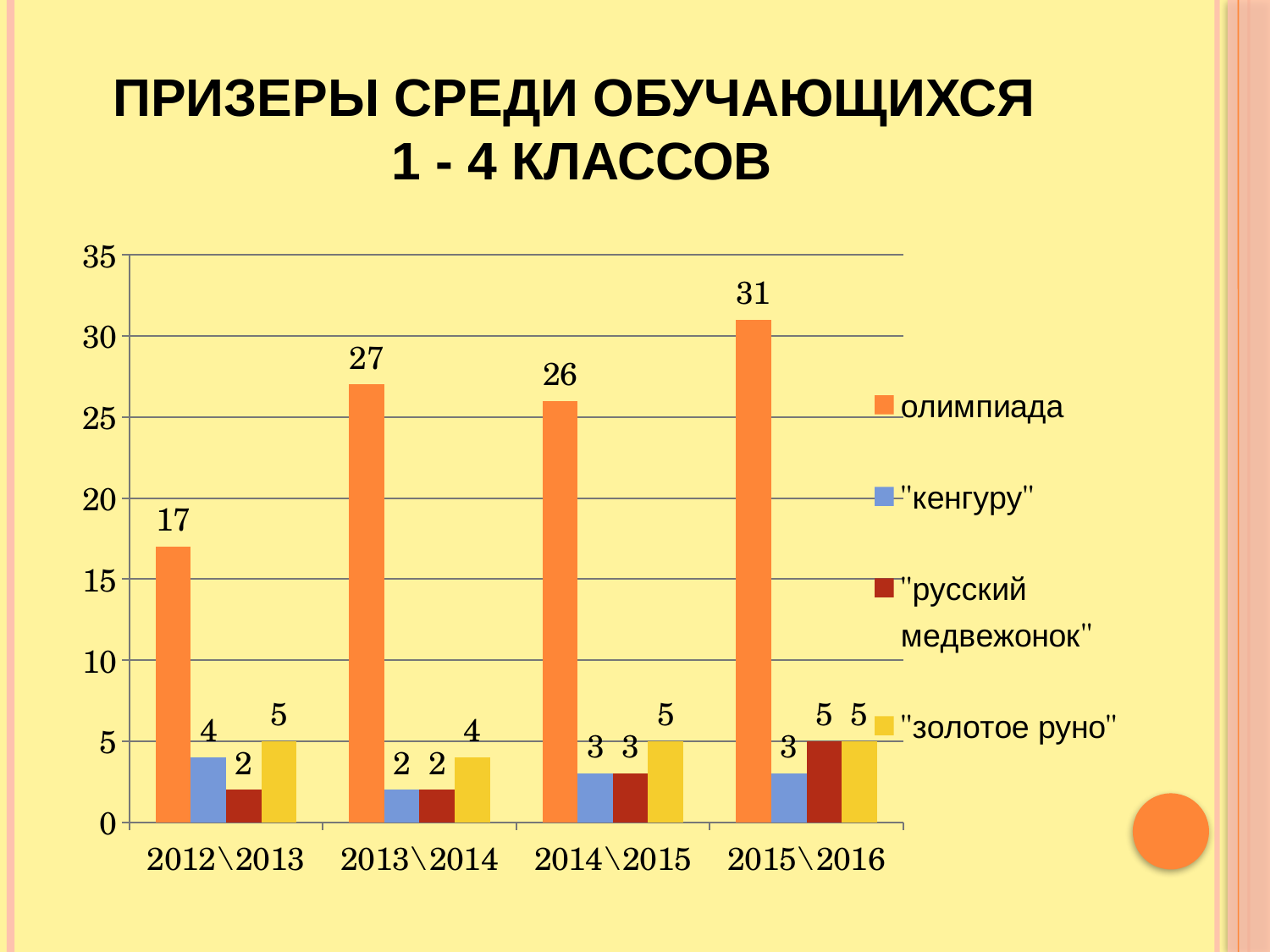

# Призеры среди обучающихся 1 - 4 классов

### Chart

| Category | олимпиада | "кенгуру" | "русский медвежонок" | "золотое руно" |
|---|---|---|---|---|
| 2012\2013 | 17.0 | 4.0 | 2.0 | 5.0 |
| 2013\2014 | 27.0 | 2.0 | 2.0 | 4.0 |
| 2014\2015 | 26.0 | 3.0 | 3.0 | 5.0 |
| 2015\2016 | 31.0 | 3.0 | 5.0 | 5.0 |